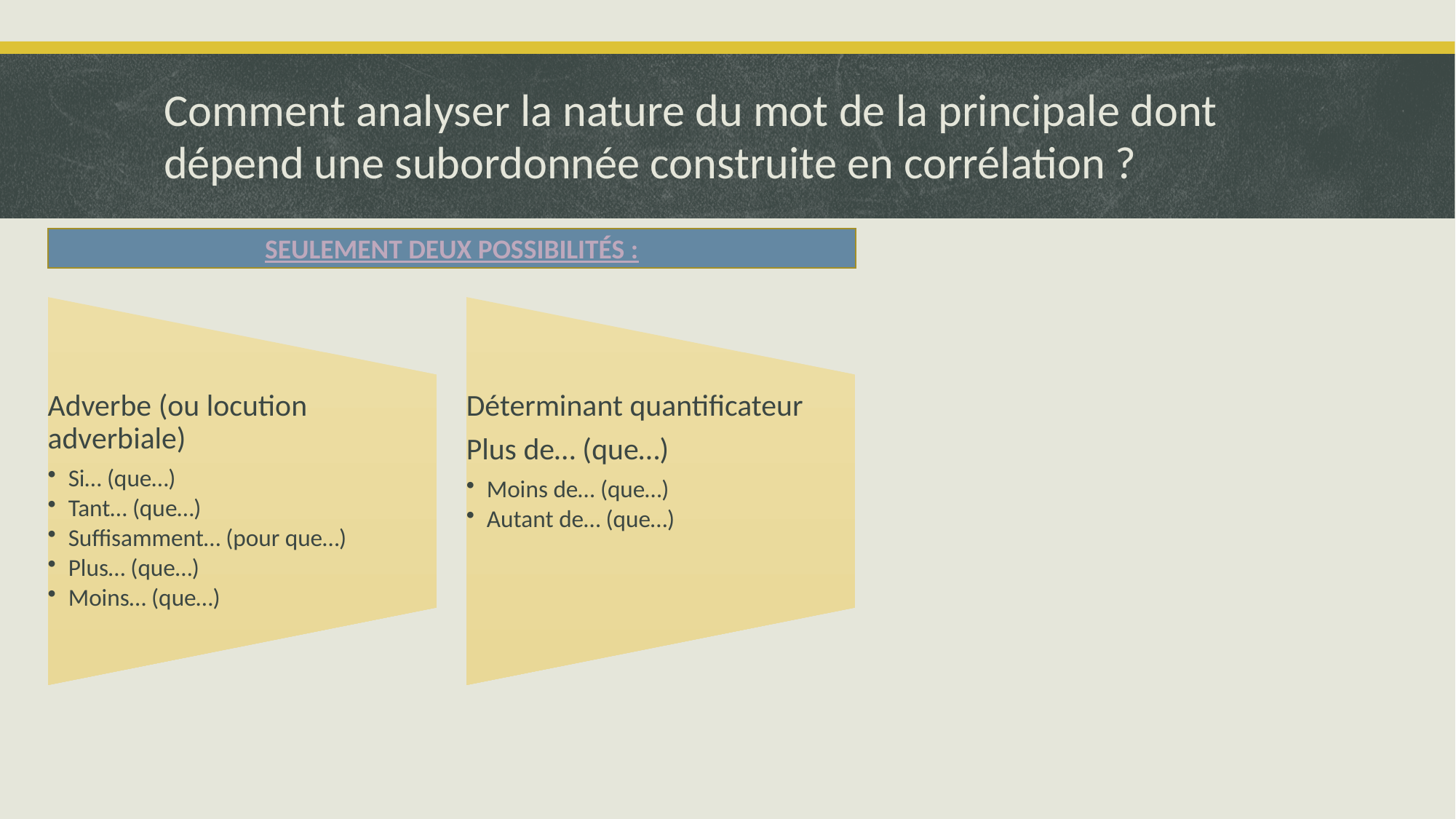

# Comment analyser la nature du mot de la principale dont dépend une subordonnée construite en corrélation ?
SEULEMENT DEUX POSSIBILITÉS :
Adverbe (ou locution adverbiale)
Si… (que…)
Tant… (que…)
Suffisamment… (pour que…)
Plus… (que…)
Moins… (que…)
Déterminant quantificateur
Plus de… (que…)
Moins de… (que…)
Autant de… (que…)